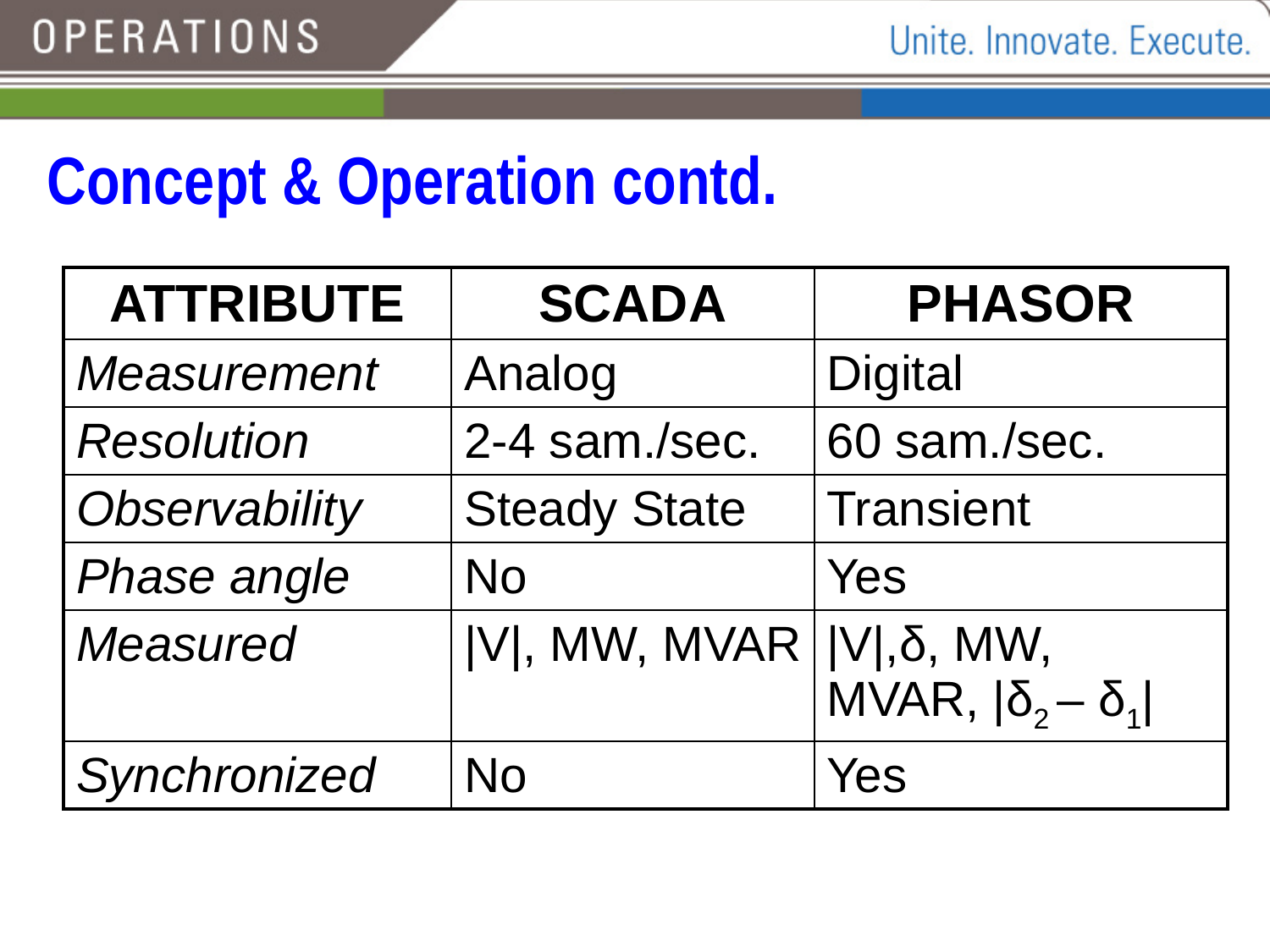

# Concept & Operation contd.
| ATTRIBUTE | SCADA | PHASOR |
| --- | --- | --- |
| Measurement | Analog | Digital |
| Resolution | 2-4 sam./sec. | 60 sam./sec. |
| Observability | Steady State | Transient |
| Phase angle | No | Yes |
| Measured | |V|, MW, MVAR | |V|,δ, MW, MVAR, |δ2 – δ1| |
| Synchronized | No | Yes |